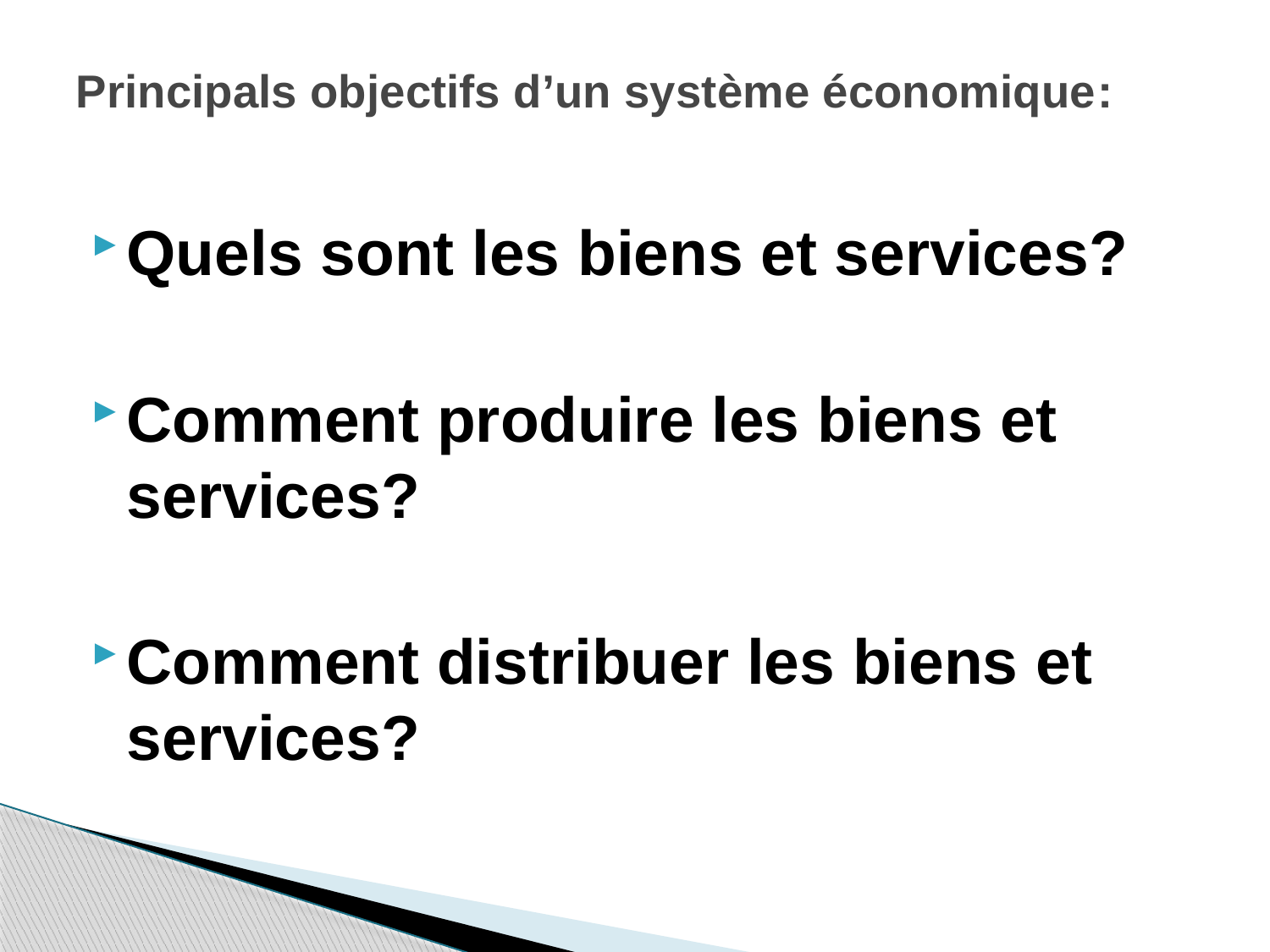

# Principals objectifs d’un système économique:
Quels sont les biens et services?

Comment produire les biens et services?

Comment distribuer les biens et services?